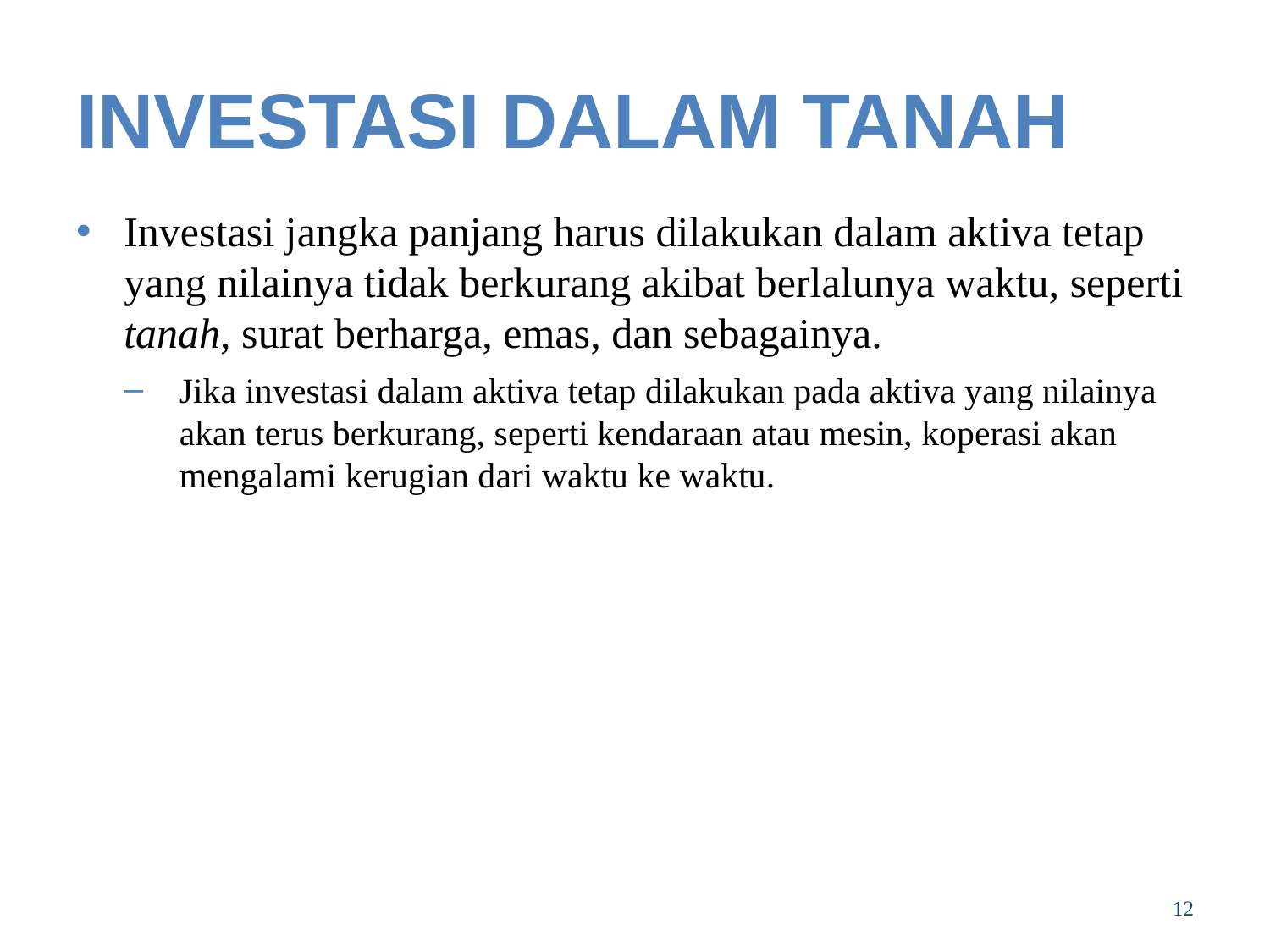

# INVESTASI DALAM TANAH
Investasi jangka panjang harus dilakukan dalam aktiva tetap yang nilainya tidak berkurang akibat berlalunya waktu, seperti tanah, surat berharga, emas, dan sebagainya.
Jika investasi dalam aktiva tetap dilakukan pada aktiva yang nilainya akan terus berkurang, seperti kendaraan atau mesin, koperasi akan mengalami kerugian dari waktu ke waktu.
12